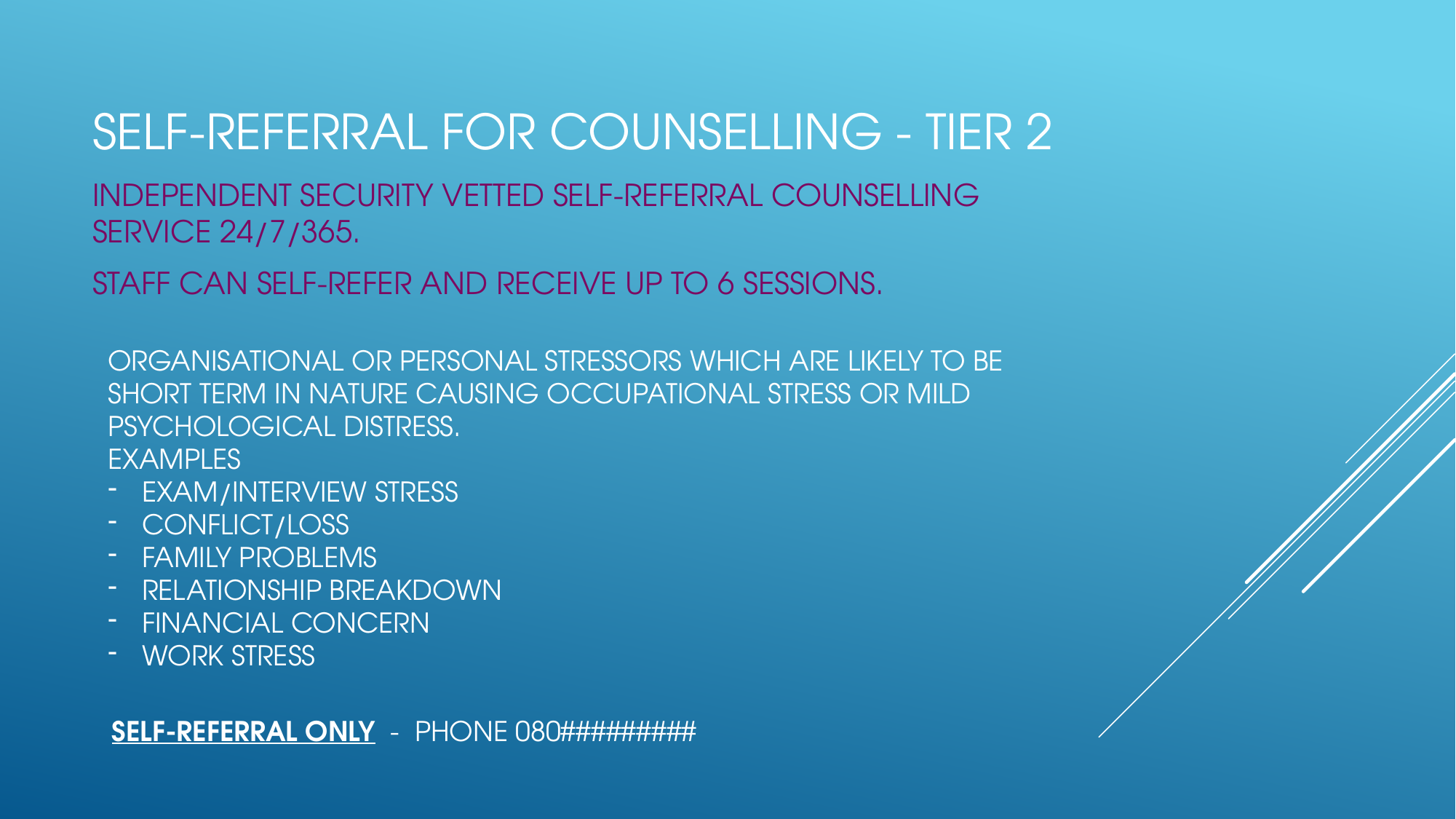

# SELF-REFERRAL FOR COUNSELLING - TIER 2
INDEPENDENT SECURITY VETTED SELF-REFERRAL COUNSELLING SERVICE 24/7/365.
STAFF CAN SELF-REFER AND RECEIVE UP TO 6 SESSIONS.

ORGANISATIONAL OR PERSONAL STRESSORS WHICH ARE LIKELY TO BE SHORT TERM IN NATURE CAUSING OCCUPATIONAL STRESS OR MILD PSYCHOLOGICAL DISTRESS.
EXAMPLES
EXAM/INTERVIEW STRESS
CONFLICT/LOSS
FAMILY PROBLEMS
RELATIONSHIP BREAKDOWN
FINANCIAL CONCERN
WORK STRESS
SELF-REFERRAL ONLY  -  PHONE 080#########